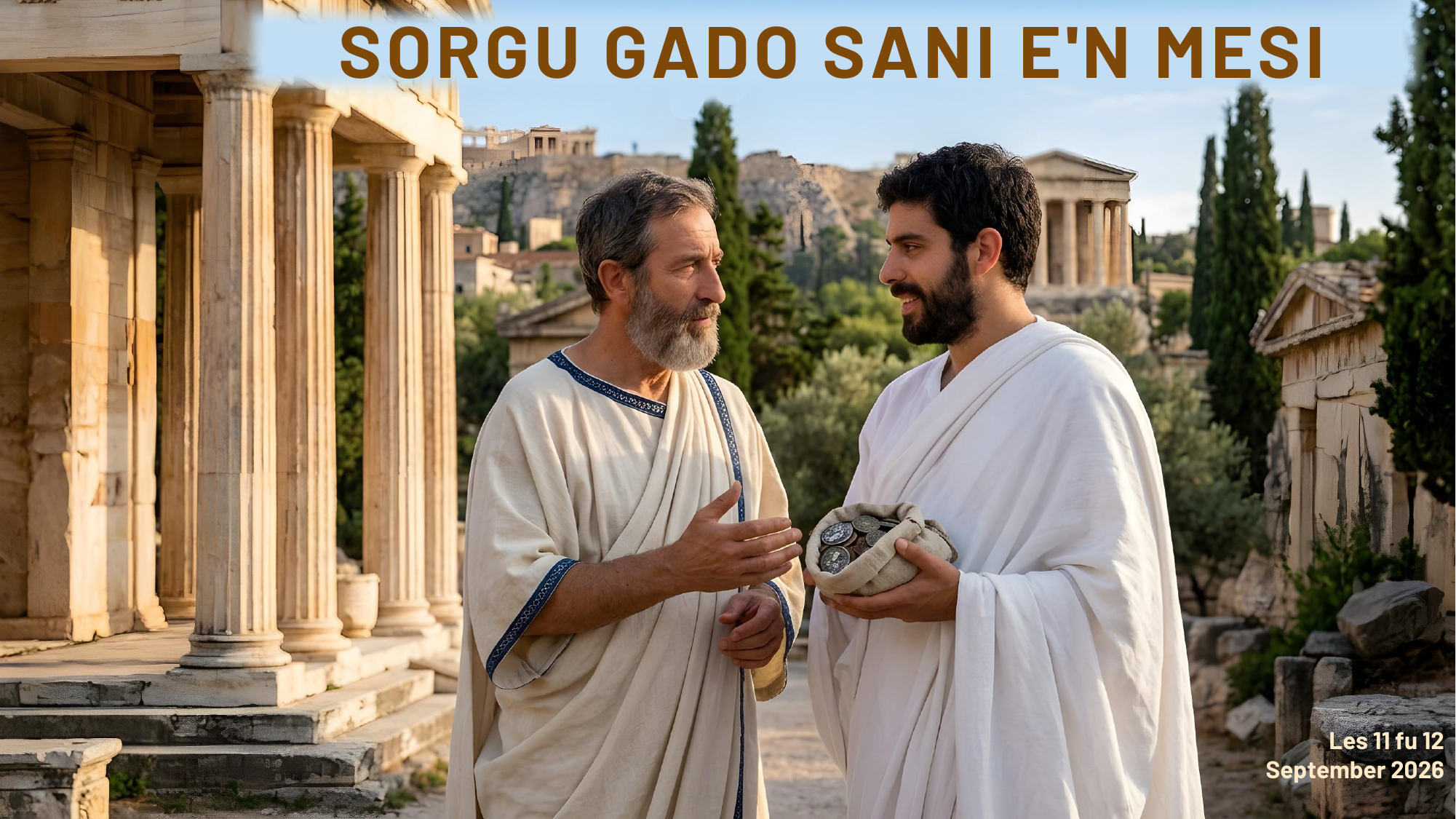

SORGU GADO SANI E'N MESI
Les 11 fu 12 September 2026